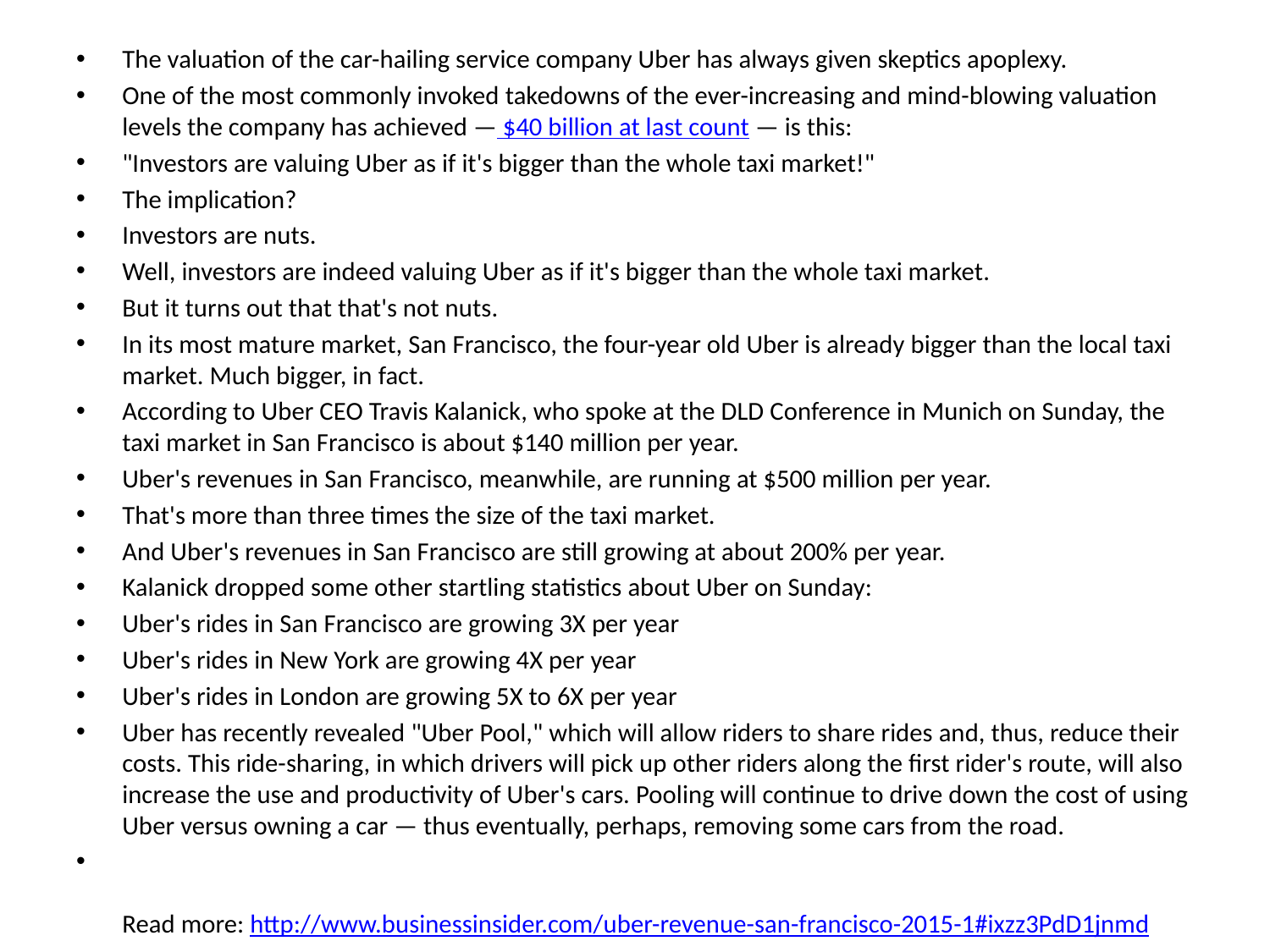

The valuation of the car-hailing service company Uber has always given skeptics apoplexy.
One of the most commonly invoked takedowns of the ever-increasing and mind-blowing valuation levels the company has achieved — $40 billion at last count — is this:
"Investors are valuing Uber as if it's bigger than the whole taxi market!"
The implication?
Investors are nuts.
Well, investors are indeed valuing Uber as if it's bigger than the whole taxi market.
But it turns out that that's not nuts.
In its most mature market, San Francisco, the four-year old Uber is already bigger than the local taxi market. Much bigger, in fact.
According to Uber CEO Travis Kalanick, who spoke at the DLD Conference in Munich on Sunday, the taxi market in San Francisco is about $140 million per year.
Uber's revenues in San Francisco, meanwhile, are running at $500 million per year.
That's more than three times the size of the taxi market.
And Uber's revenues in San Francisco are still growing at about 200% per year.
Kalanick dropped some other startling statistics about Uber on Sunday:
Uber's rides in San Francisco are growing 3X per year
Uber's rides in New York are growing 4X per year
Uber's rides in London are growing 5X to 6X per year
Uber has recently revealed "Uber Pool," which will allow riders to share rides and, thus, reduce their costs. This ride-sharing, in which drivers will pick up other riders along the first rider's route, will also increase the use and productivity of Uber's cars. Pooling will continue to drive down the cost of using Uber versus owning a car — thus eventually, perhaps, removing some cars from the road.
Read more: http://www.businessinsider.com/uber-revenue-san-francisco-2015-1#ixzz3PdD1jnmd